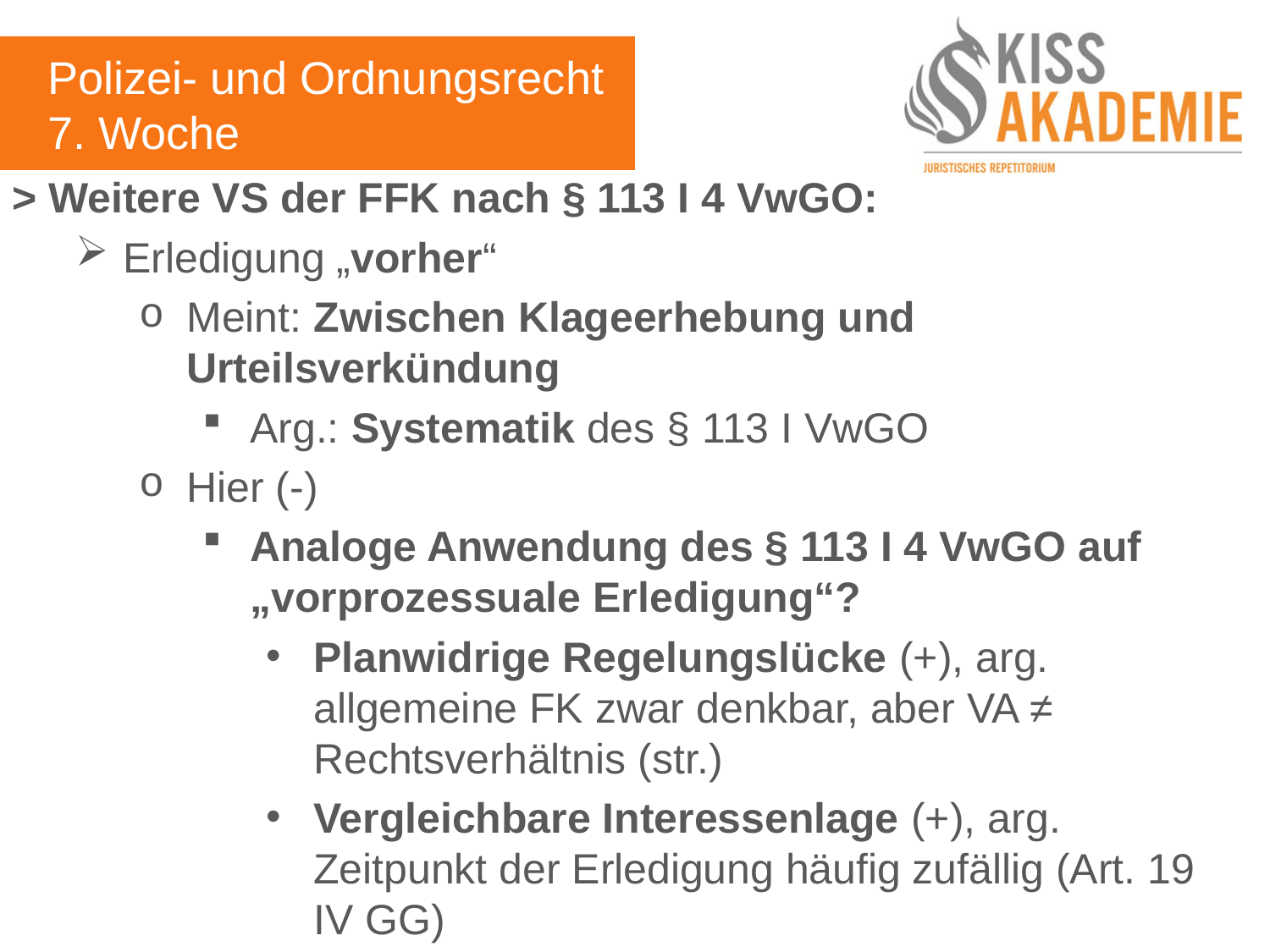

Polizei- und Ordnungsrecht
7. Woche
> Weitere VS der FFK nach § 113 I 4 VwGO:
Erledigung „vorher“
Meint: Zwischen Klageerhebung und Urteilsverkündung
Arg.: Systematik des § 113 I VwGO
Hier (-)
Analoge Anwendung des § 113 I 4 VwGO auf „vorprozessuale Erledigung“?
Planwidrige Regelungslücke (+), arg. allgemeine FK zwar denkbar, aber VA ≠ Rechtsverhältnis (str.)
Vergleichbare Interessenlage (+), arg. Zeitpunkt der Erledigung häufig zufällig (Art. 19 IV GG)
Analoge Anwendung auf vorprozessuale Erledigung (+)